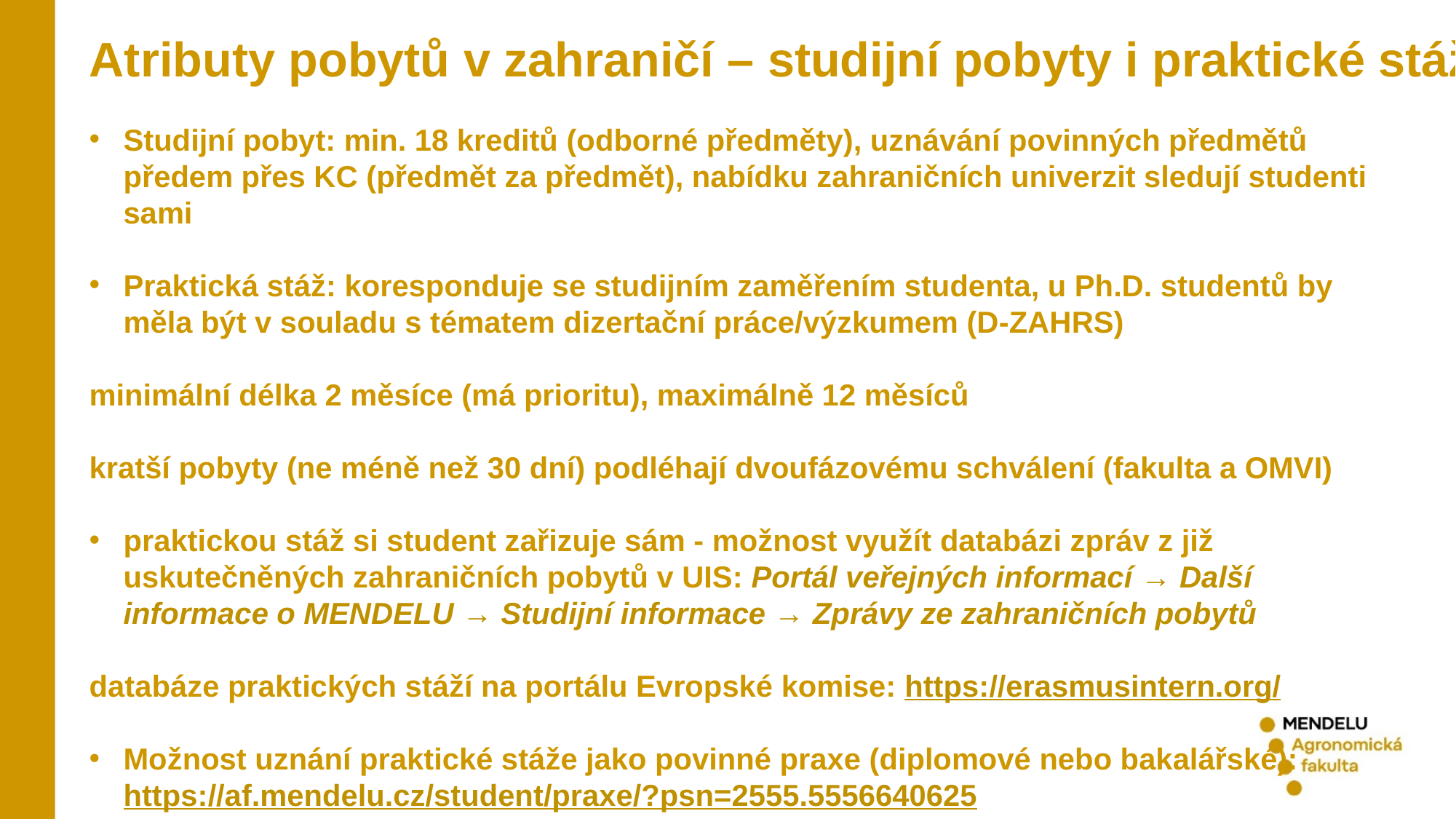

Atributy pobytů v zahraničí – studijní pobyty i praktické stáže

Studijní pobyt: min. 18 kreditů (odborné předměty), uznávání povinných předmětů předem přes KC (předmět za předmět), nabídku zahraničních univerzit sledují studenti sami

Praktická stáž: koresponduje se studijním zaměřením studenta, u Ph.D. studentů by měla být v souladu s tématem dizertační práce/výzkumem (D-ZAHRS)

minimální délka 2 měsíce (má prioritu), maximálně 12 měsíců

kratší pobyty (ne méně než 30 dní) podléhají dvoufázovému schválení (fakulta a OMVI)

praktickou stáž si student zařizuje sám - možnost využít databázi zpráv z již uskutečněných zahraničních pobytů v UIS: Portál veřejných informací → Další informace o MENDELU → Studijní informace → Zprávy ze zahraničních pobytů

databáze praktických stáží na portálu Evropské komise: https://erasmusintern.org/

Možnost uznání praktické stáže jako povinné praxe (diplomové nebo bakalářské): https://af.mendelu.cz/student/praxe/?psn=2555.5556640625